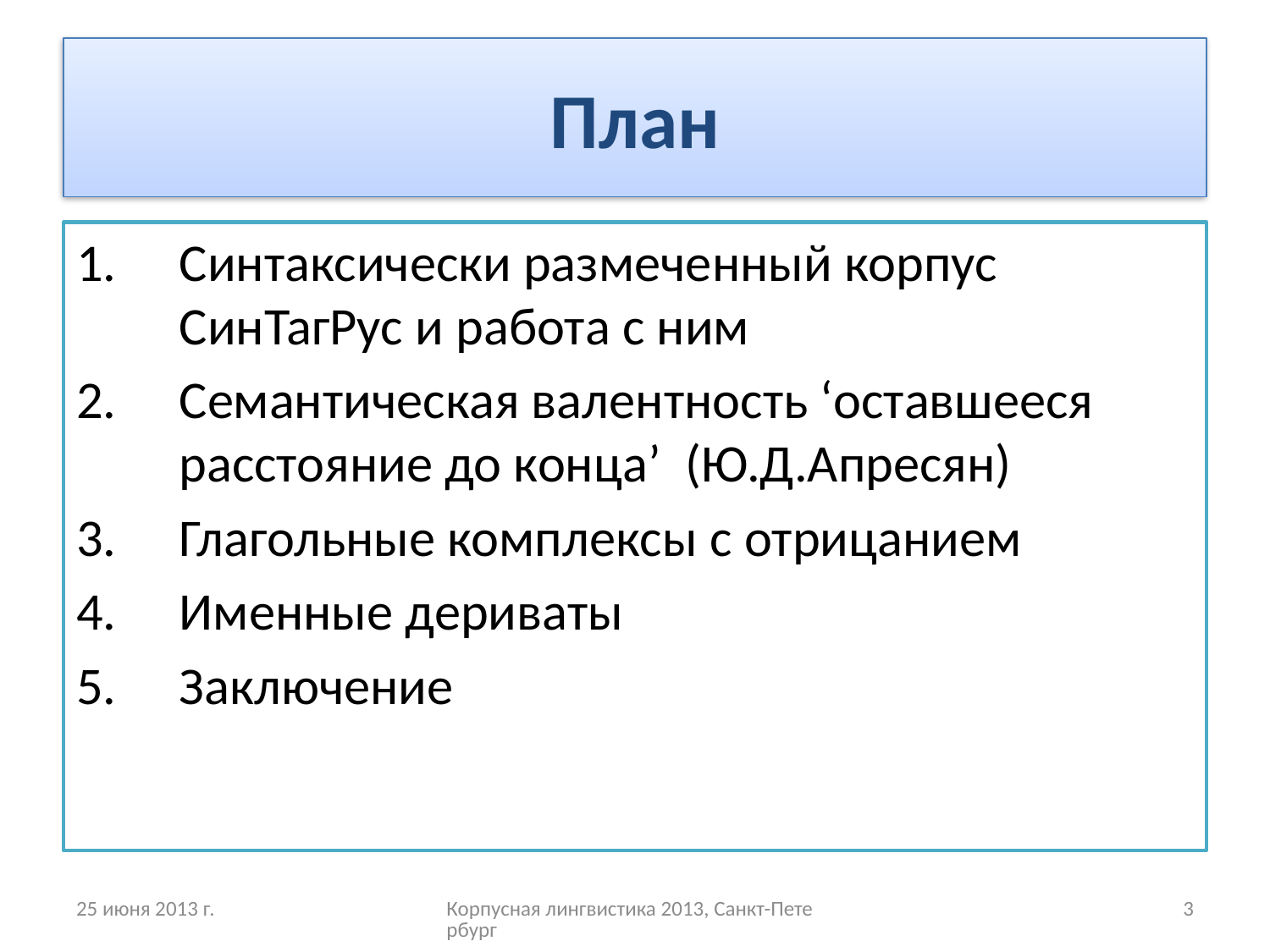

# План
Синтаксически размеченный корпус СинТагРус и работа с ним
Семантическая валентность ‘оставшееся расстояние до конца’  (Ю.Д.Апресян)
Глагольные комплексы c отрицанием
Именные дериваты
Заключение
25 июня 2013 г.
Корпусная лингвистика 2013, Санкт-Петербург
3